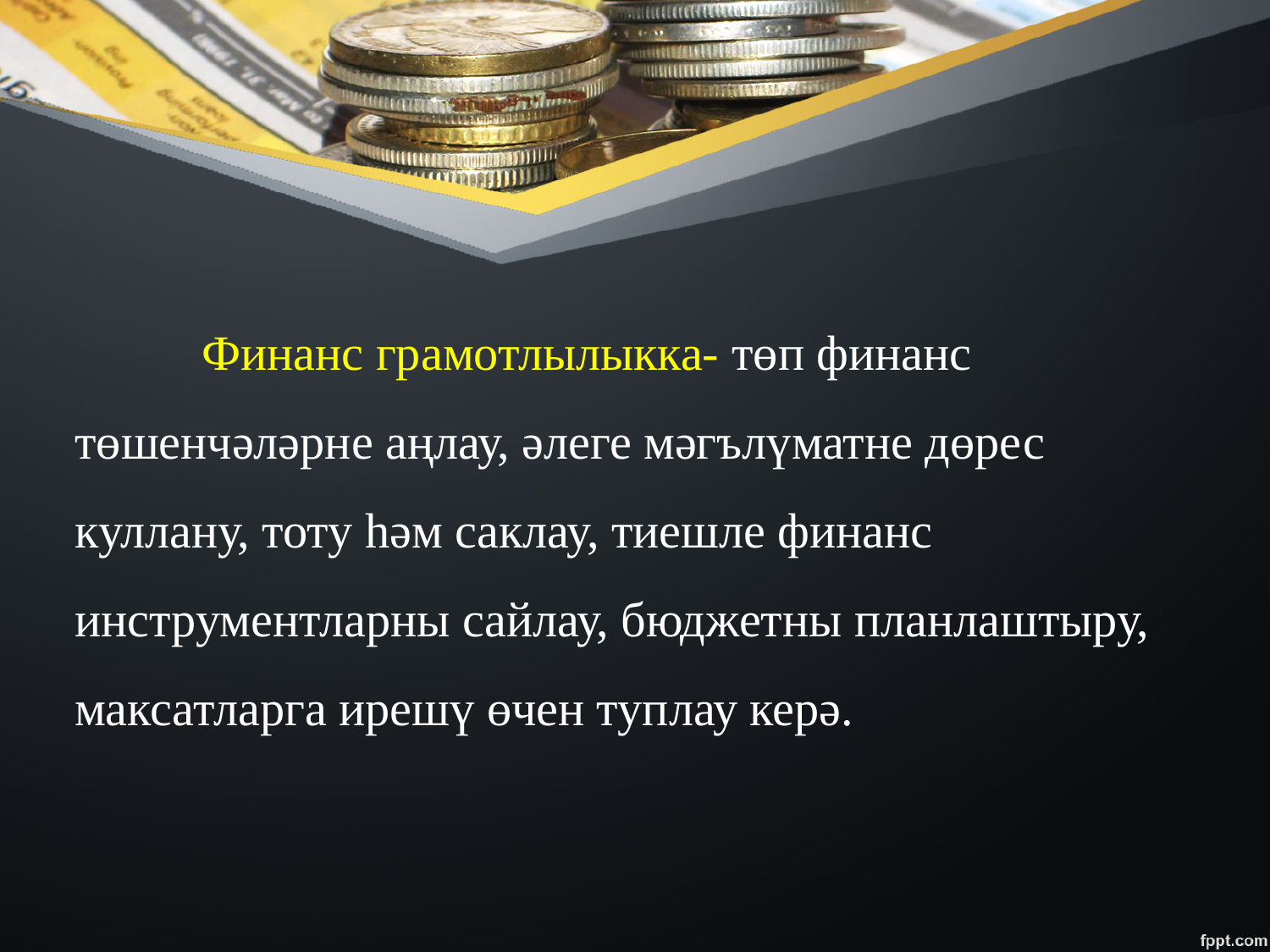

Финанс грамотлылыкка- төп финанс төшенчәләрне аңлау, әлеге мәгълүматне дөрес куллану, тоту һәм саклау, тиешле финанс инструментларны сайлау, бюджетны планлаштыру, максатларга ирешү өчен туплау керә.